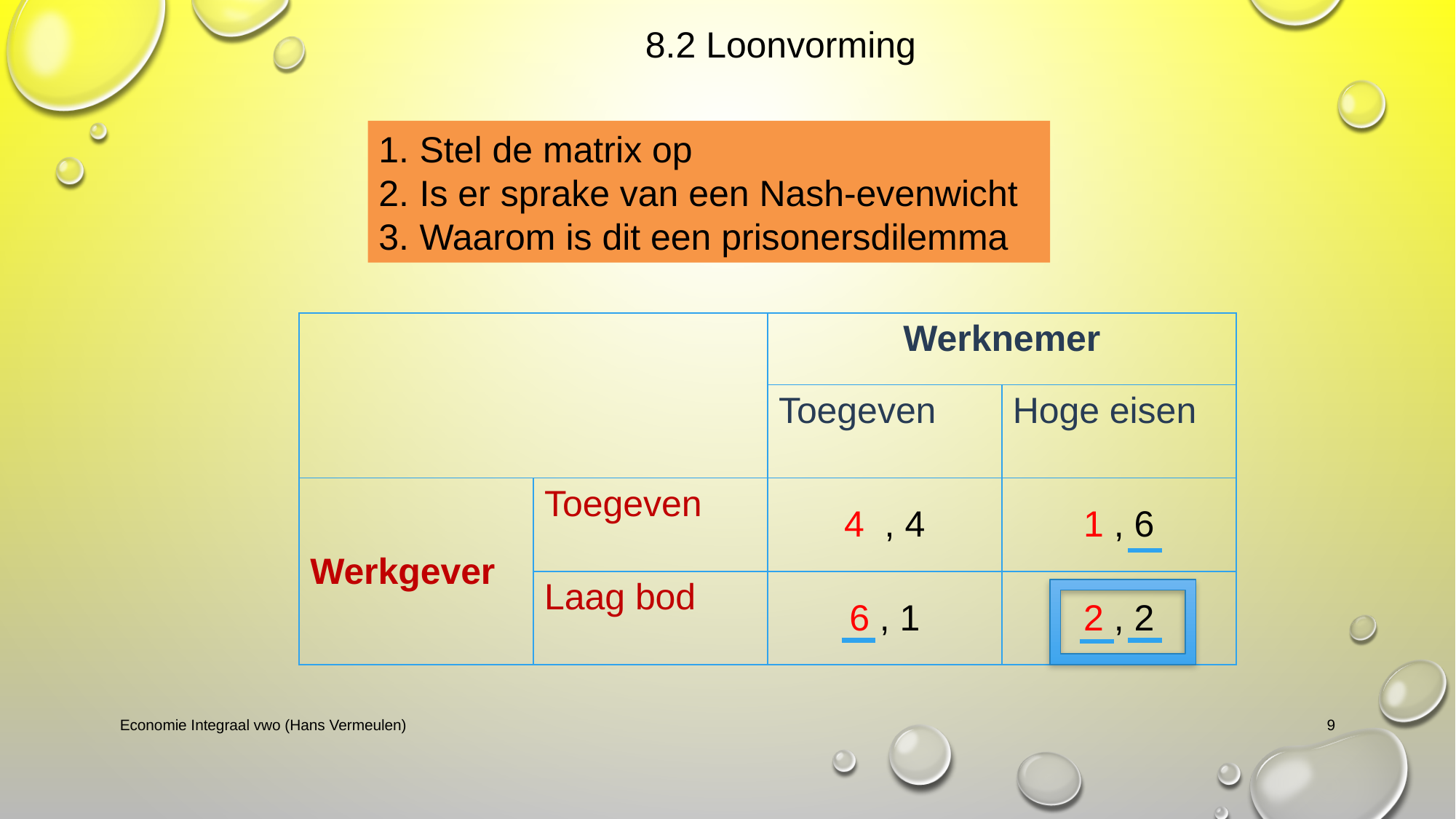

8.2 Loonvorming
Stel de matrix op
Is er sprake van een Nash-evenwicht
Waarom is dit een prisonersdilemma
|  |  | Werknemer |  |
| --- | --- | --- | --- |
|  |  | Toegeven | Hoge eisen |
| Werkgever | Toegeven | 4 , 4 | 1 , 6 |
|  | Laag bod | 6 , 1 | 2 , 2 |

Economie Integraal vwo (Hans Vermeulen)
9